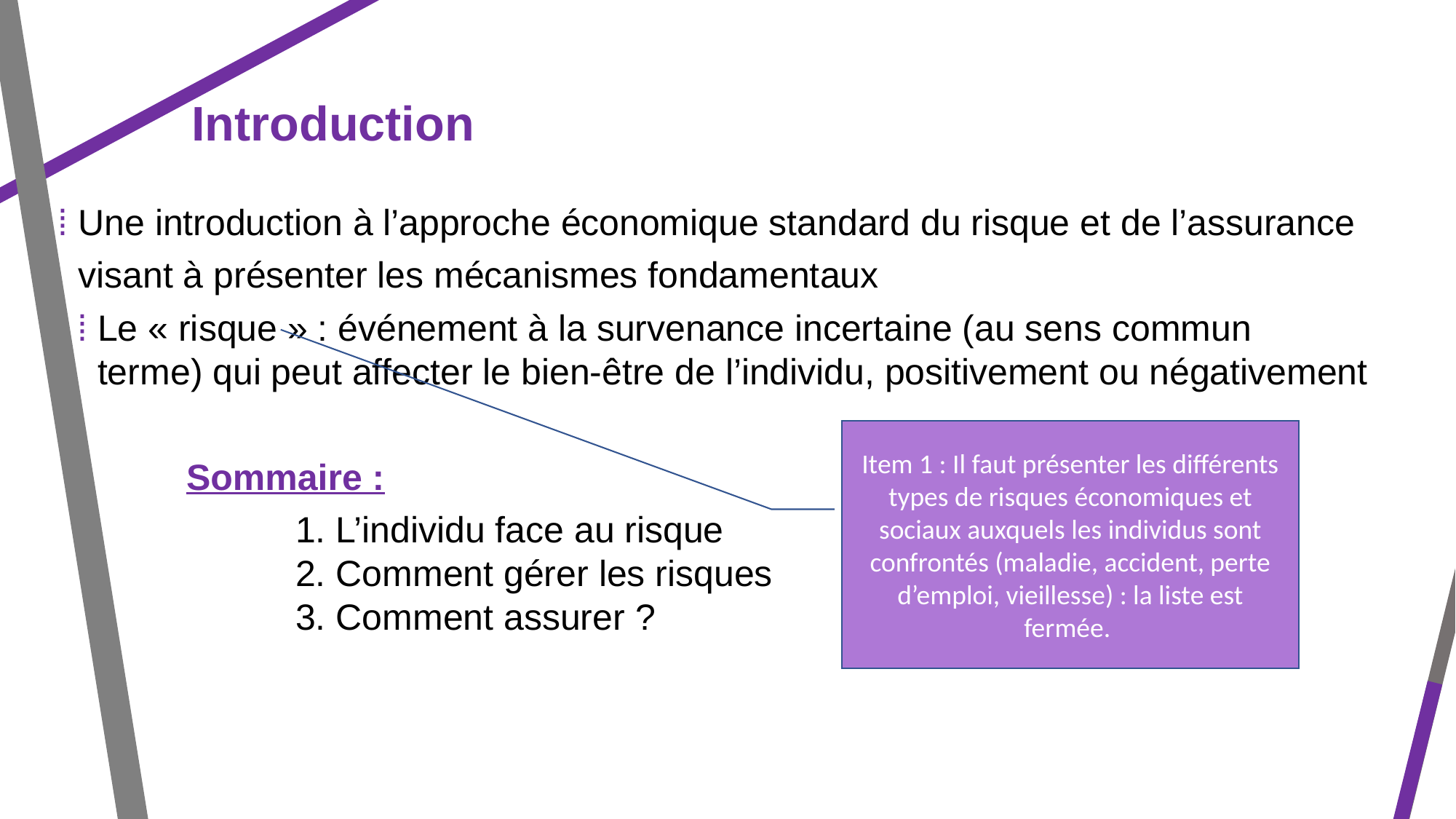

Introduction
⁞ Une introduction à l’approche économique standard du risque et de l’assurance
  visant à présenter les mécanismes fondamentaux
⁞ Le « risque » : événement à la survenance incertaine (au sens commun
  terme) qui peut affecter le bien-être de l’individu, positivement ou négativement

	Sommaire :
		1. L’individu face au risque
		2. Comment gérer les risques
		3. Comment assurer ?
Item 1 : Il faut présenter les différents types de risques économiques et sociaux auxquels les individus sont confrontés (maladie, accident, perte d’emploi, vieillesse) : la liste est fermée.